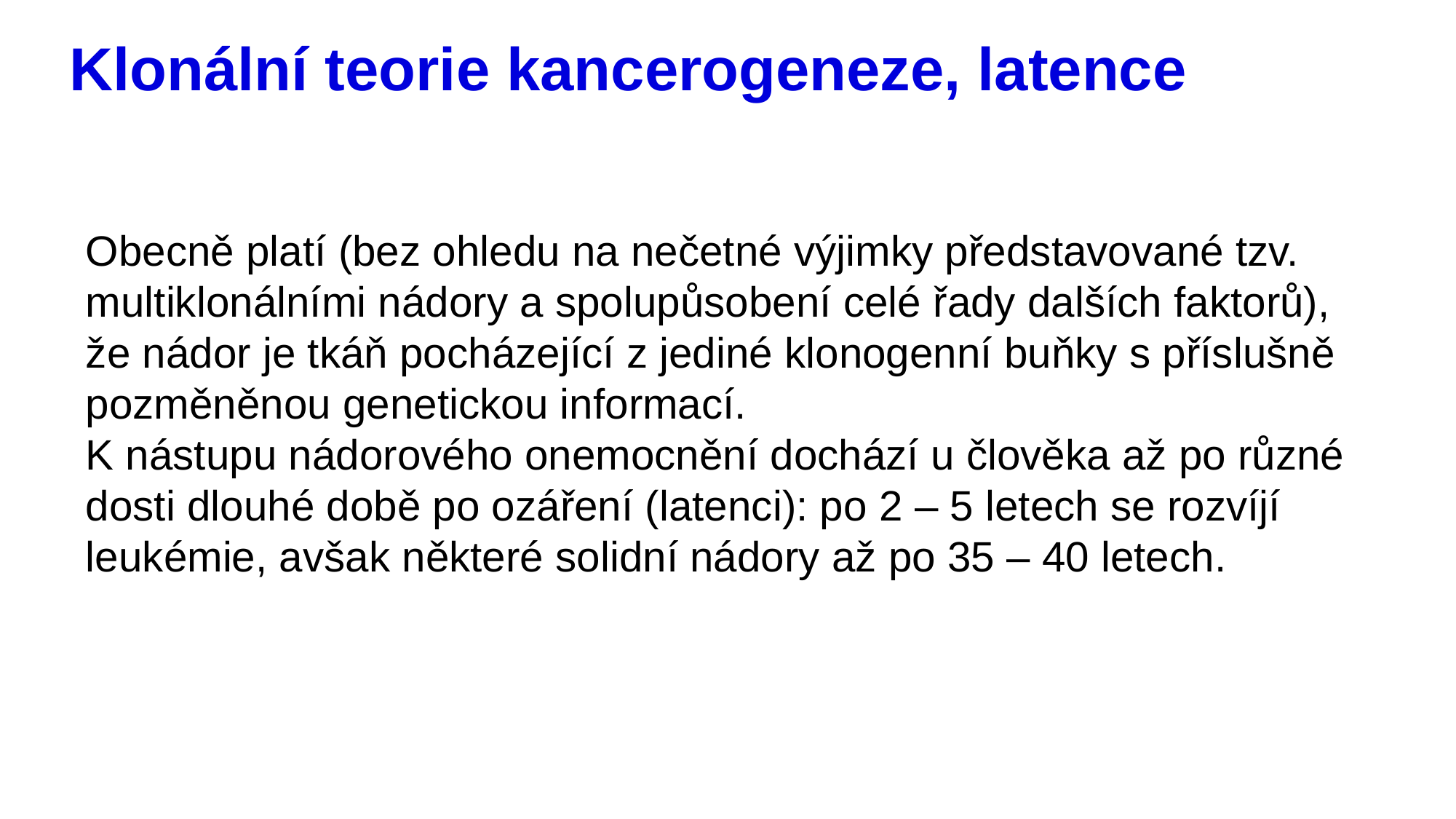

# Klonální teorie kancerogeneze, latence
Obecně platí (bez ohledu na nečetné výjimky představované tzv. multiklonálními nádory a spolupůsobení celé řady dalších faktorů), že nádor je tkáň pocházející z jediné klonogenní buňky s příslušně pozměněnou genetickou informací.
K nástupu nádorového onemocnění dochází u člověka až po různé dosti dlouhé době po ozáření (latenci): po 2 – 5 letech se rozvíjí leukémie, avšak některé solidní nádory až po 35 – 40 letech.